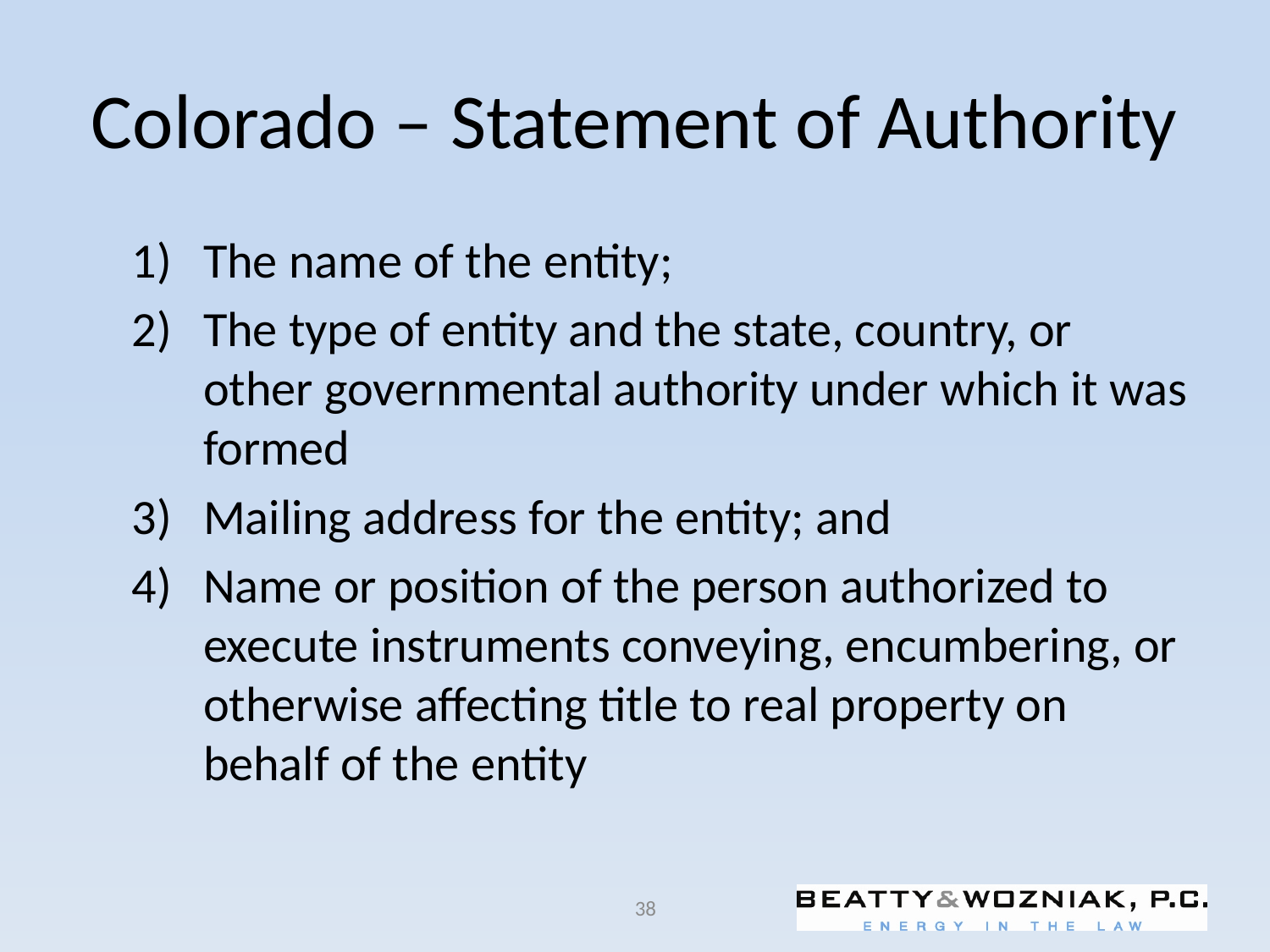

# Colorado – Statement of Authority
The name of the entity;
The type of entity and the state, country, or other governmental authority under which it was formed
Mailing address for the entity; and
Name or position of the person authorized to execute instruments conveying, encumbering, or otherwise affecting title to real property on behalf of the entity
38